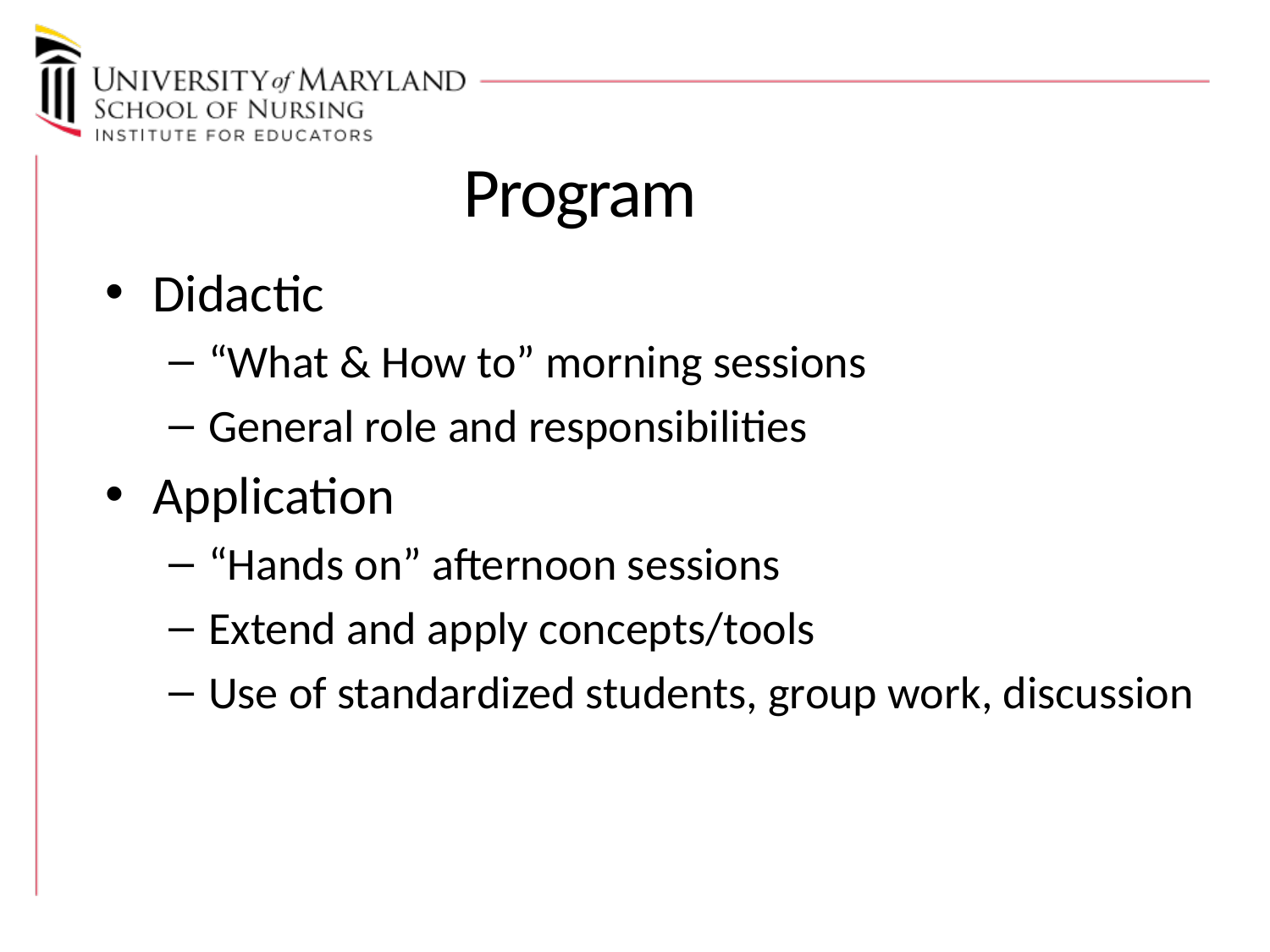

Program
Didactic
“What & How to” morning sessions
General role and responsibilities
Application
“Hands on” afternoon sessions
Extend and apply concepts/tools
Use of standardized students, group work, discussion